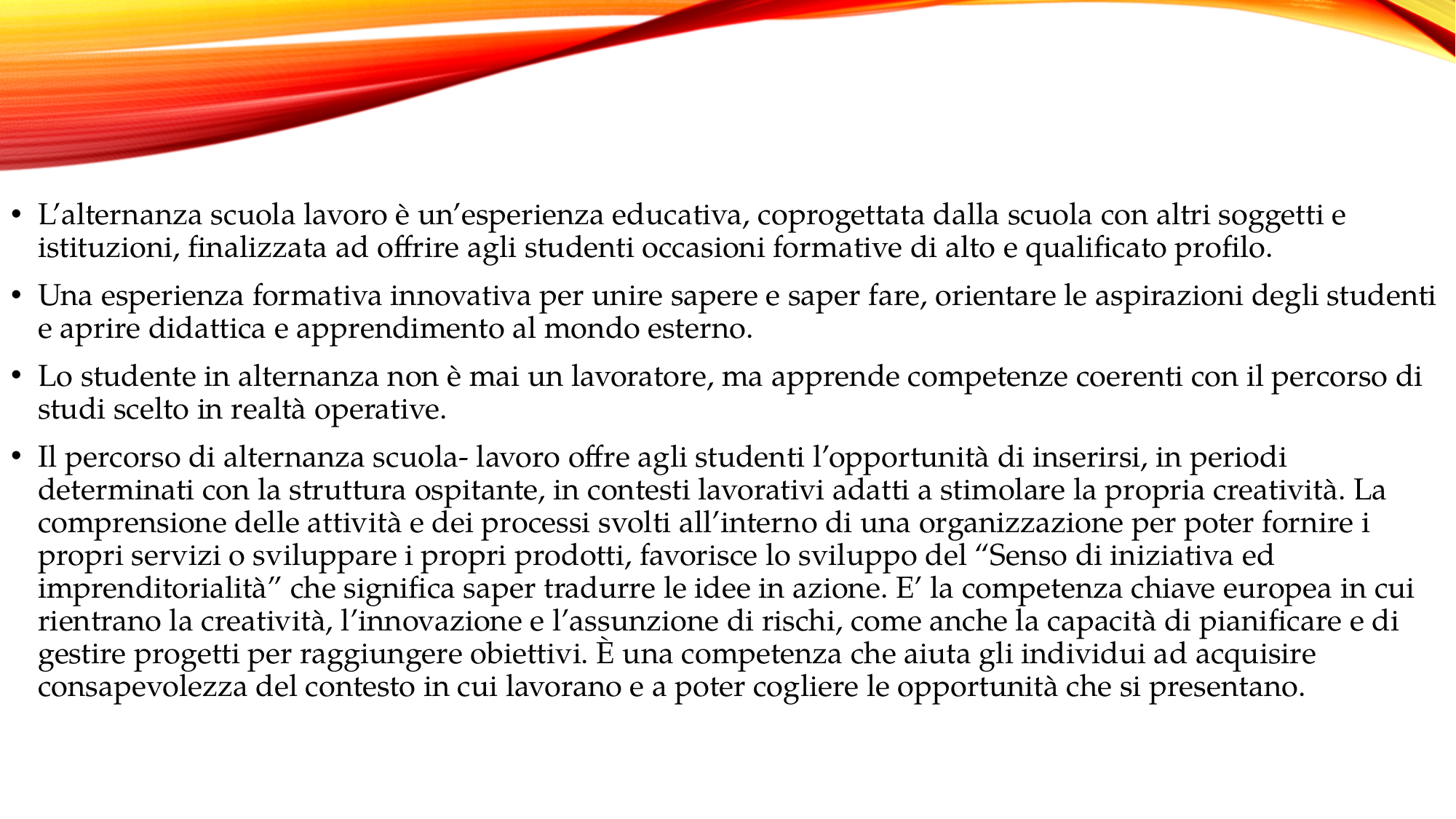

L’alternanza scuola lavoro è un’esperienza educativa, coprogettata dalla scuola con altri soggetti e istituzioni, finalizzata ad offrire agli studenti occasioni formative di alto e qualificato profilo.
Una esperienza formativa innovativa per unire sapere e saper fare, orientare le aspirazioni degli studenti e aprire didattica e apprendimento al mondo esterno.
Lo studente in alternanza non è mai un lavoratore, ma apprende competenze coerenti con il percorso di studi scelto in realtà operative.
Il percorso di alternanza scuola- lavoro offre agli studenti l’opportunità di inserirsi, in periodi determinati con la struttura ospitante, in contesti lavorativi adatti a stimolare la propria creatività. La comprensione delle attività e dei processi svolti all’interno di una organizzazione per poter fornire i propri servizi o sviluppare i propri prodotti, favorisce lo sviluppo del “Senso di iniziativa ed imprenditorialità” che significa saper tradurre le idee in azione. E’ la competenza chiave europea in cui rientrano la creatività, l’innovazione e l’assunzione di rischi, come anche la capacità di pianiﬁcare e di gestire progetti per raggiungere obiettivi. È una competenza che aiuta gli individui ad acquisire consapevolezza del contesto in cui lavorano e a poter cogliere le opportunità che si presentano.